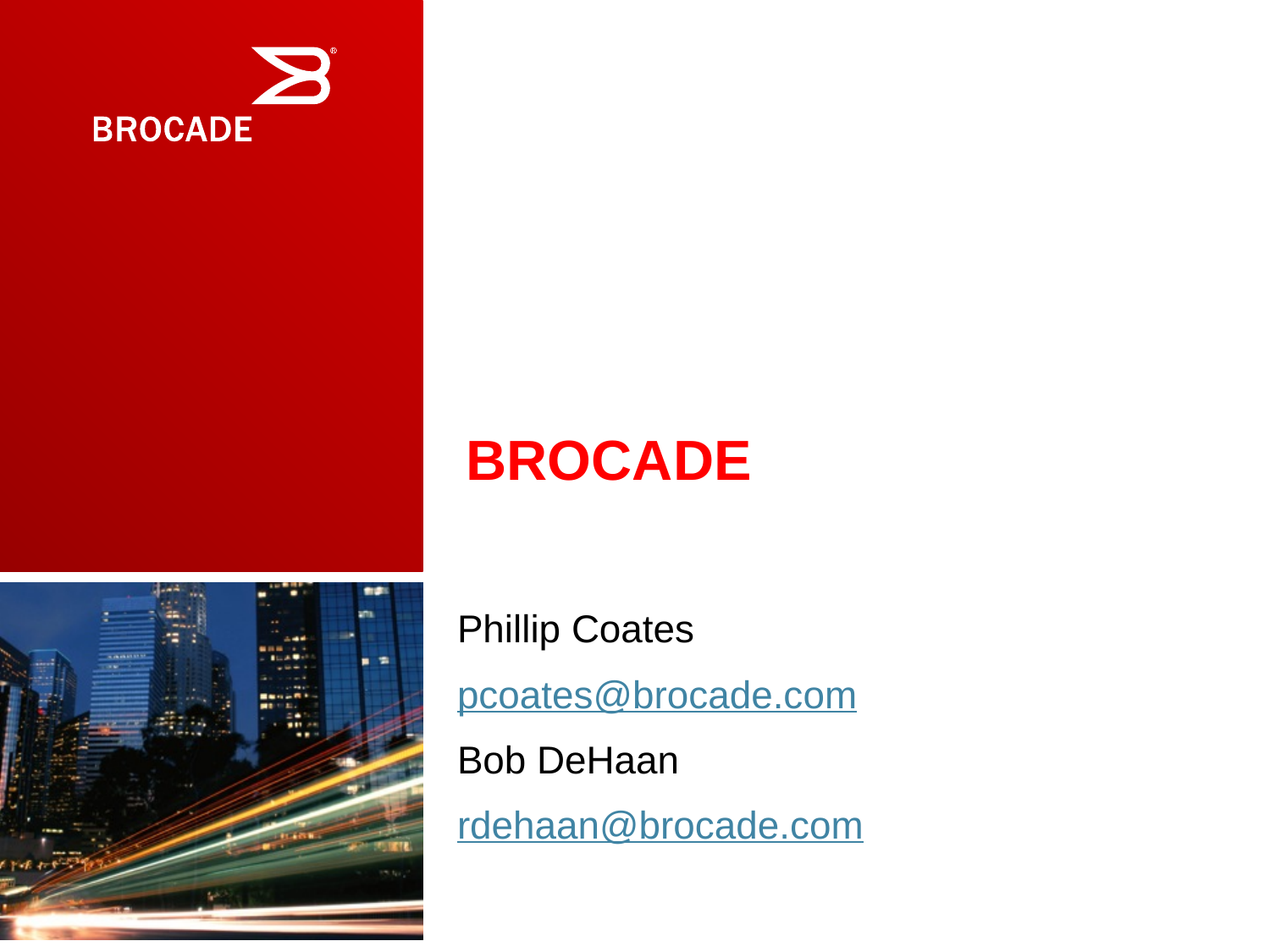

# Brocade
Phillip Coates
pcoates@brocade.com
Bob DeHaan
rdehaan@brocade.com